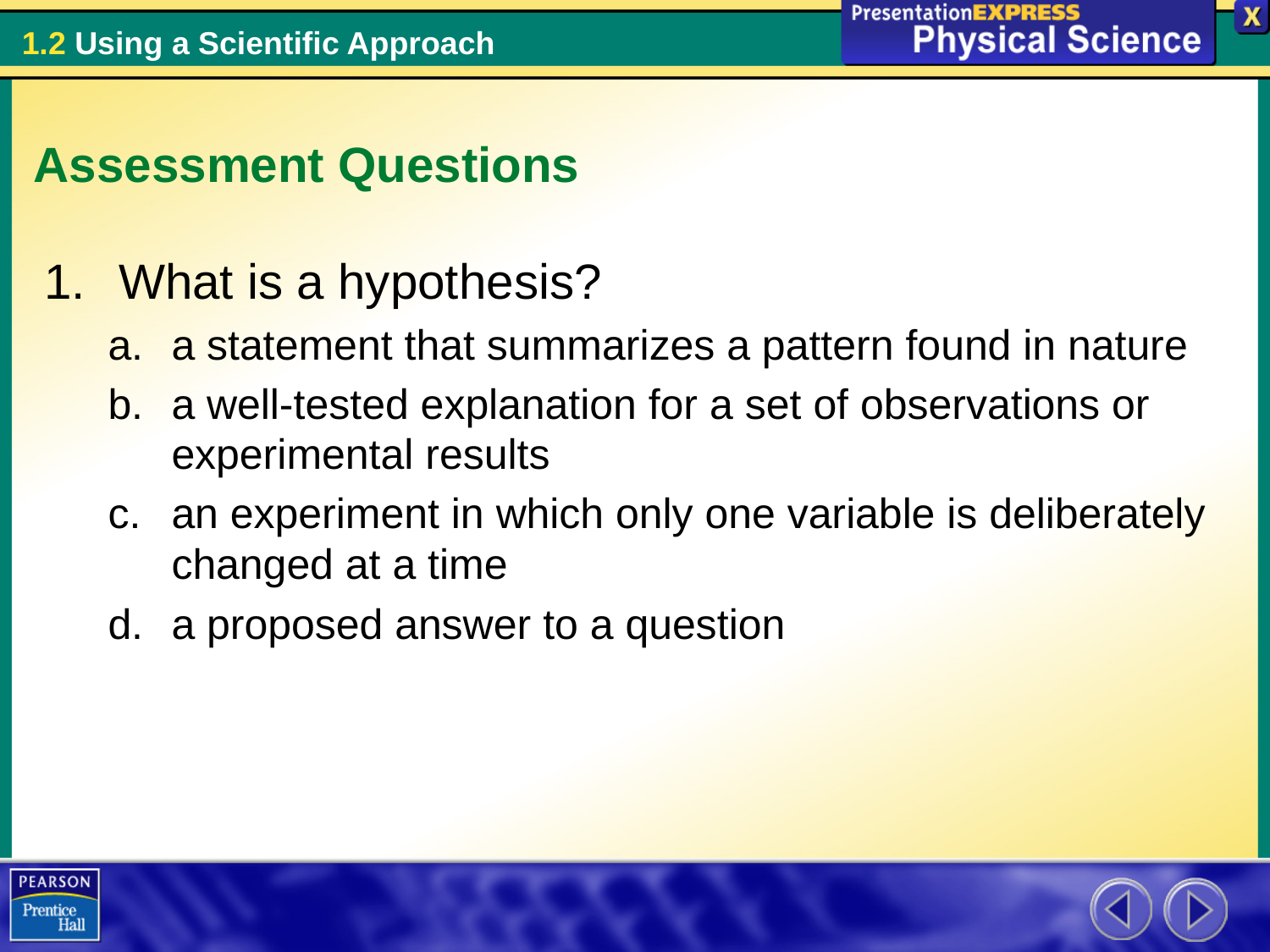

Assessment Questions
What is a hypothesis?
a statement that summarizes a pattern found in nature
a well-tested explanation for a set of observations or experimental results
an experiment in which only one variable is deliberately changed at a time
a proposed answer to a question